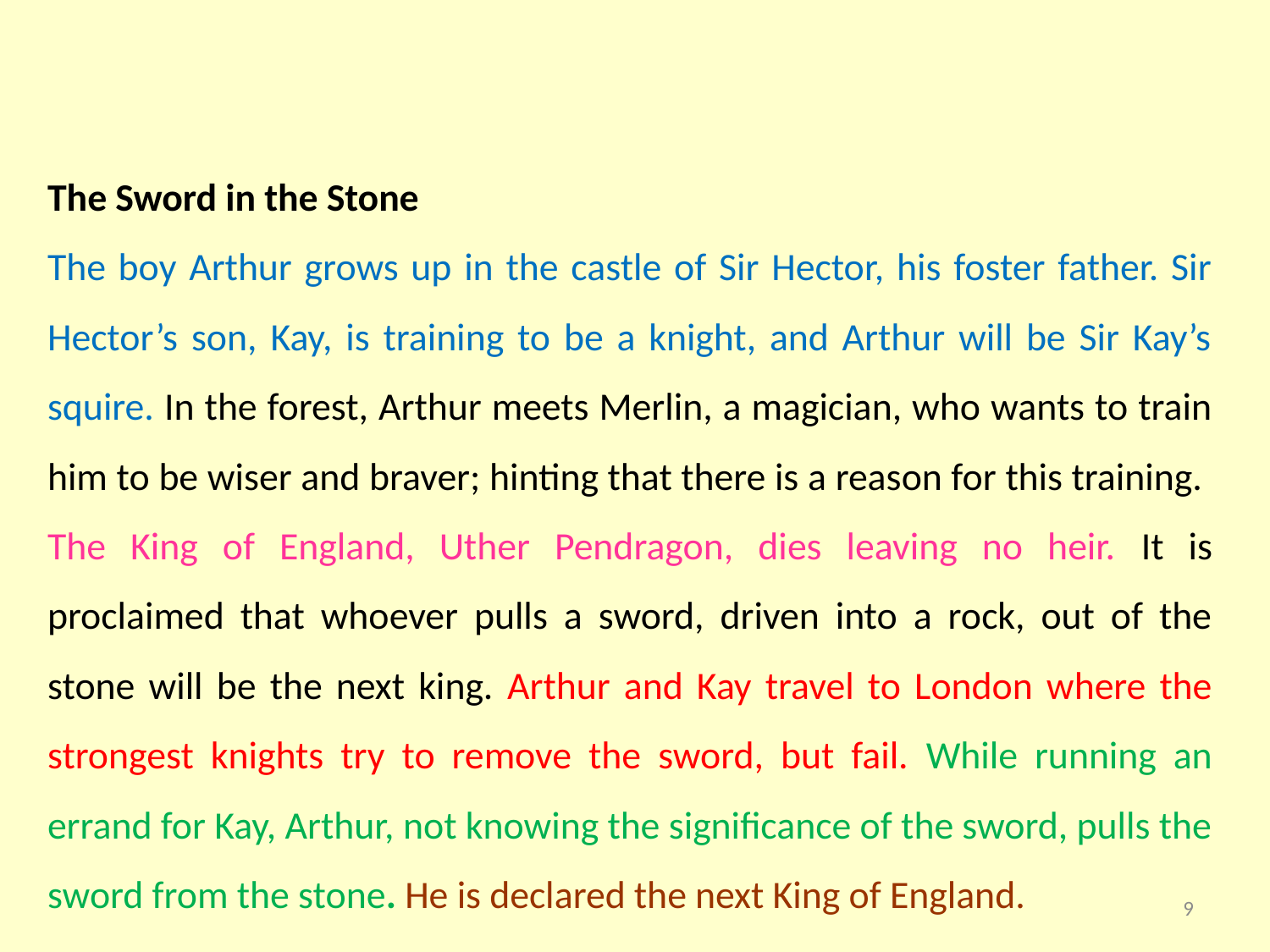

The Sword in the Stone
The boy Arthur grows up in the castle of Sir Hector, his foster father. Sir Hector’s son, Kay, is training to be a knight, and Arthur will be Sir Kay’s squire. In the forest, Arthur meets Merlin, a magician, who wants to train him to be wiser and braver; hinting that there is a reason for this training.  The King of England, Uther Pendragon, dies leaving no heir. It is proclaimed that whoever pulls a sword, driven into a rock, out of the stone will be the next king. Arthur and Kay travel to London where the strongest knights try to remove the sword, but fail. While running an errand for Kay, Arthur, not knowing the significance of the sword, pulls the sword from the stone. He is declared the next King of England.
9